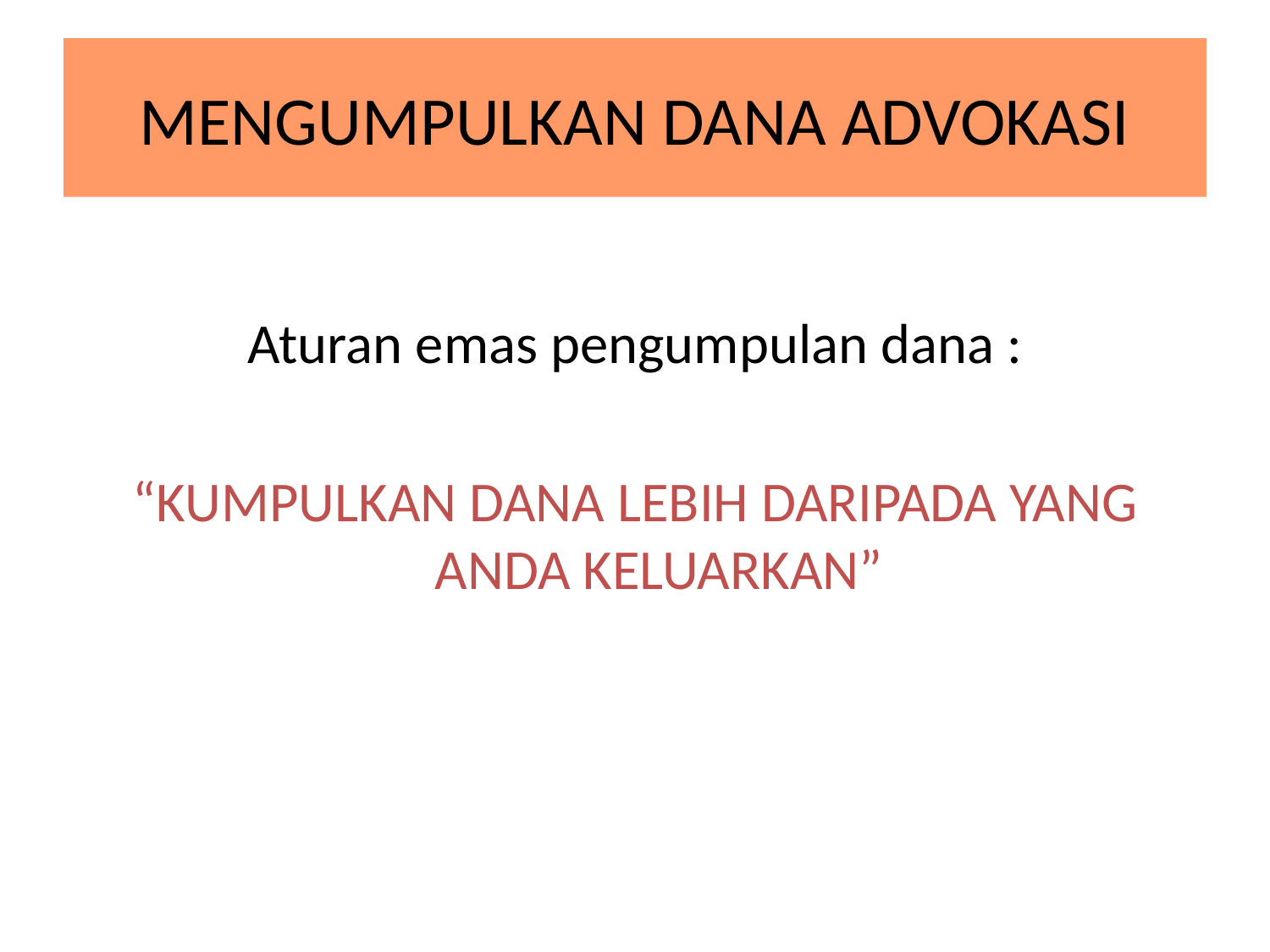

# MENGUMPULKAN DANA ADVOKASI

Aturan emas pengumpulan dana :

“KUMPULKAN DANA LEBIH DARIPADA YANG ANDA KELUARKAN”